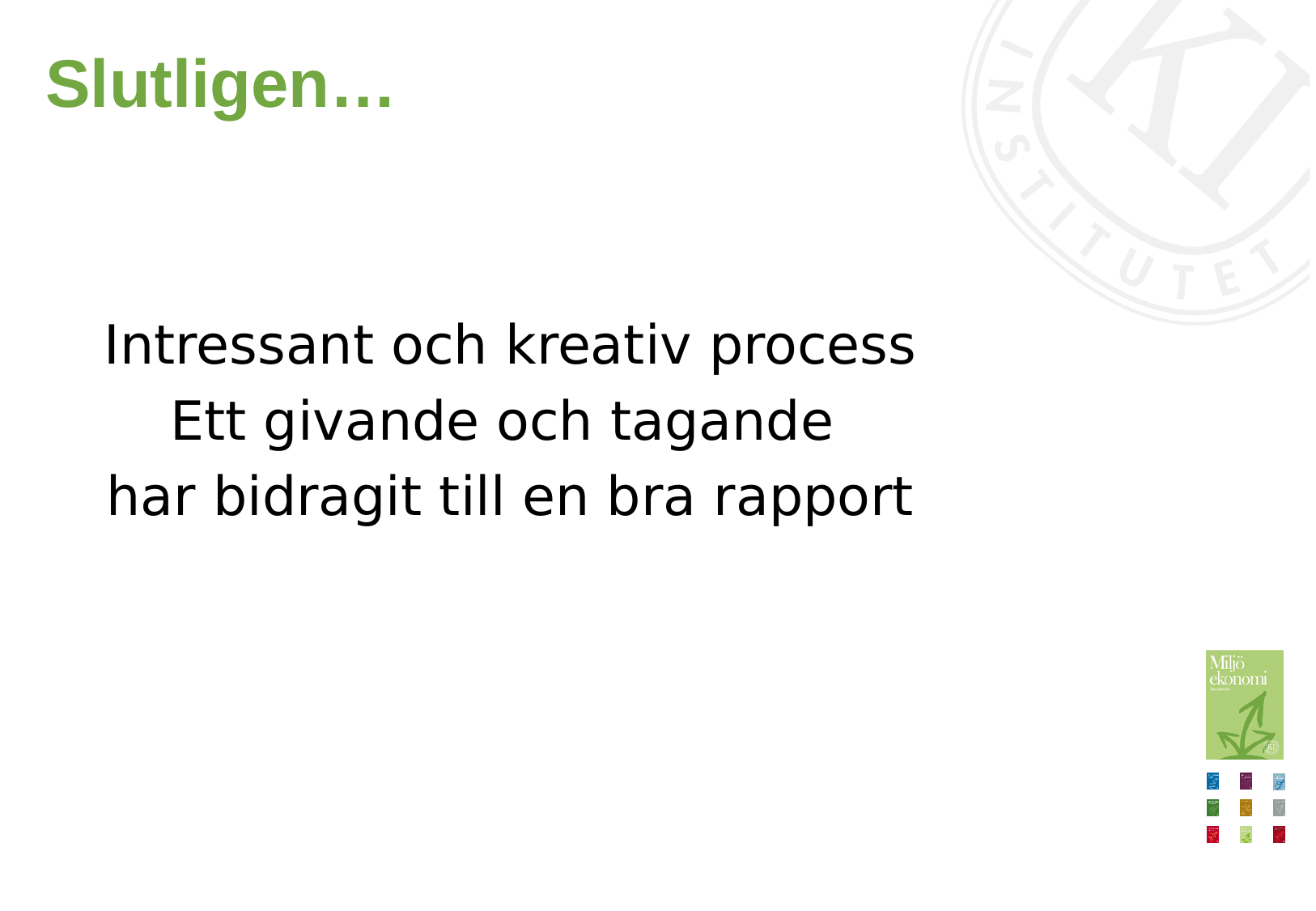

# Slutligen…

Intressant och kreativ process
Ett givande och tagande
har bidragit till en bra rapport